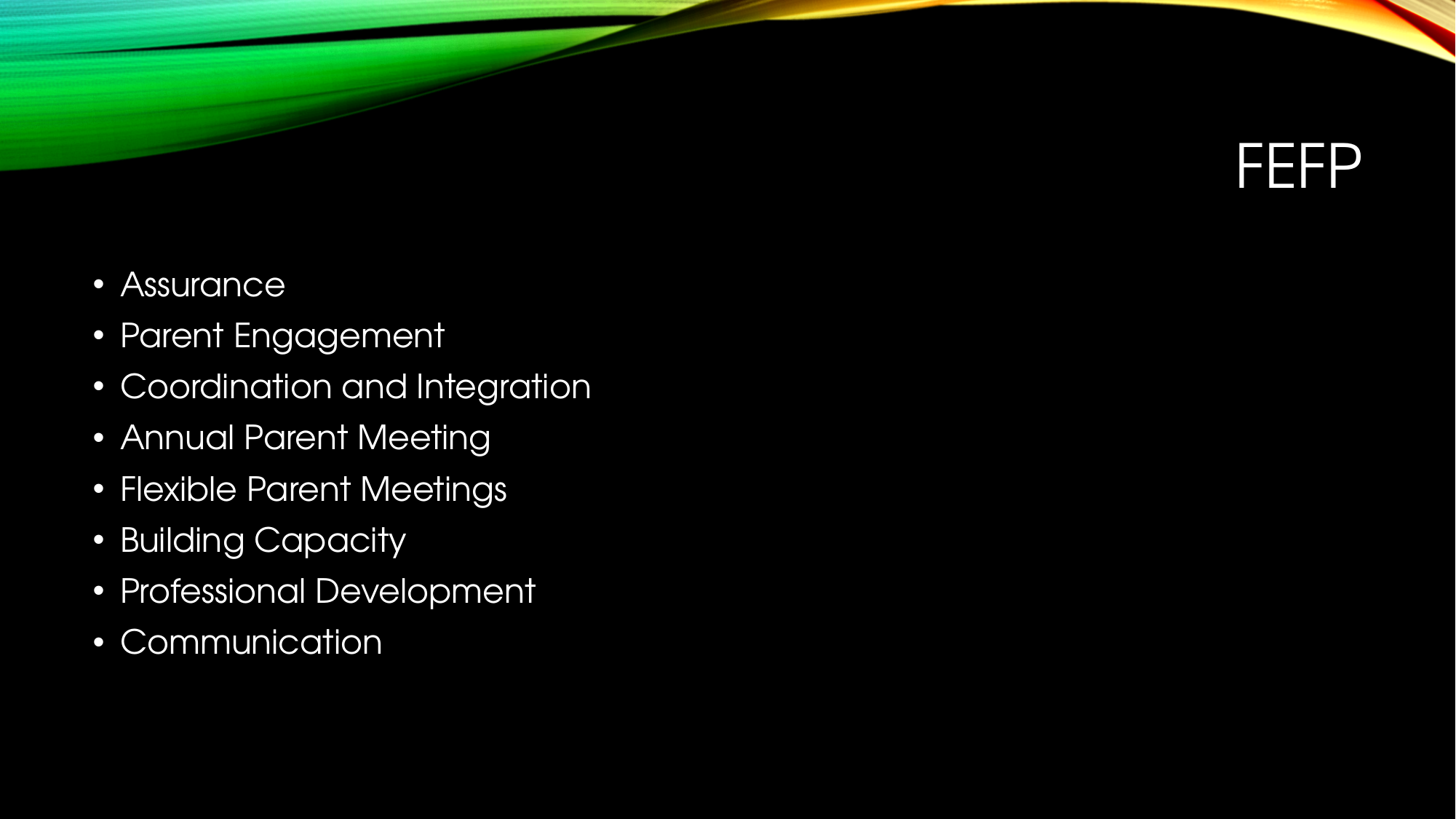

# FEFP
Assurance
Parent Engagement
Coordination and Integration
Annual Parent Meeting
Flexible Parent Meetings
Building Capacity
Professional Development
Communication